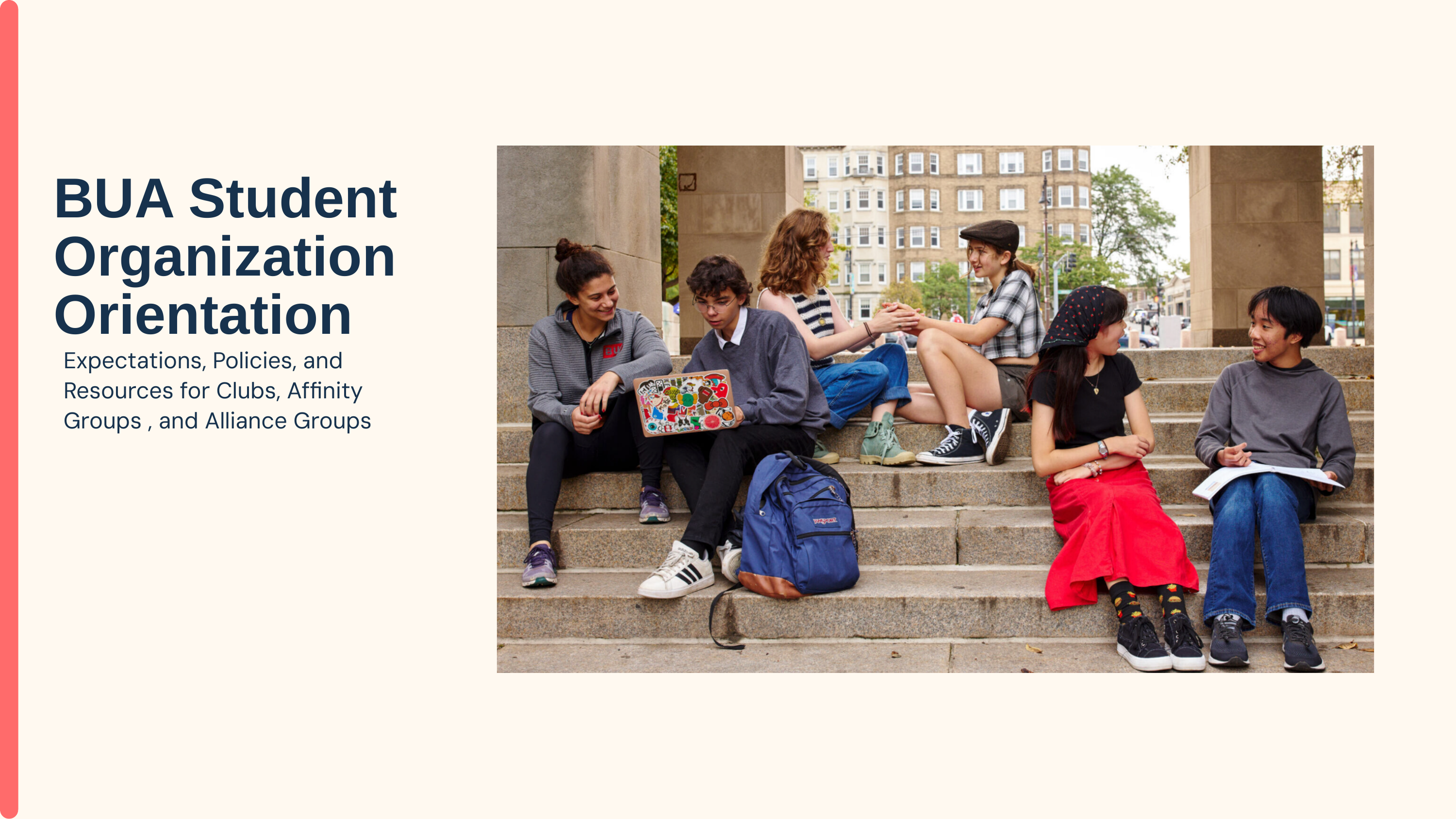

BUA Student
Organization
Orientation
Expectations, Policies, and Resources for Clubs, Affinity Groups , and Alliance Groups